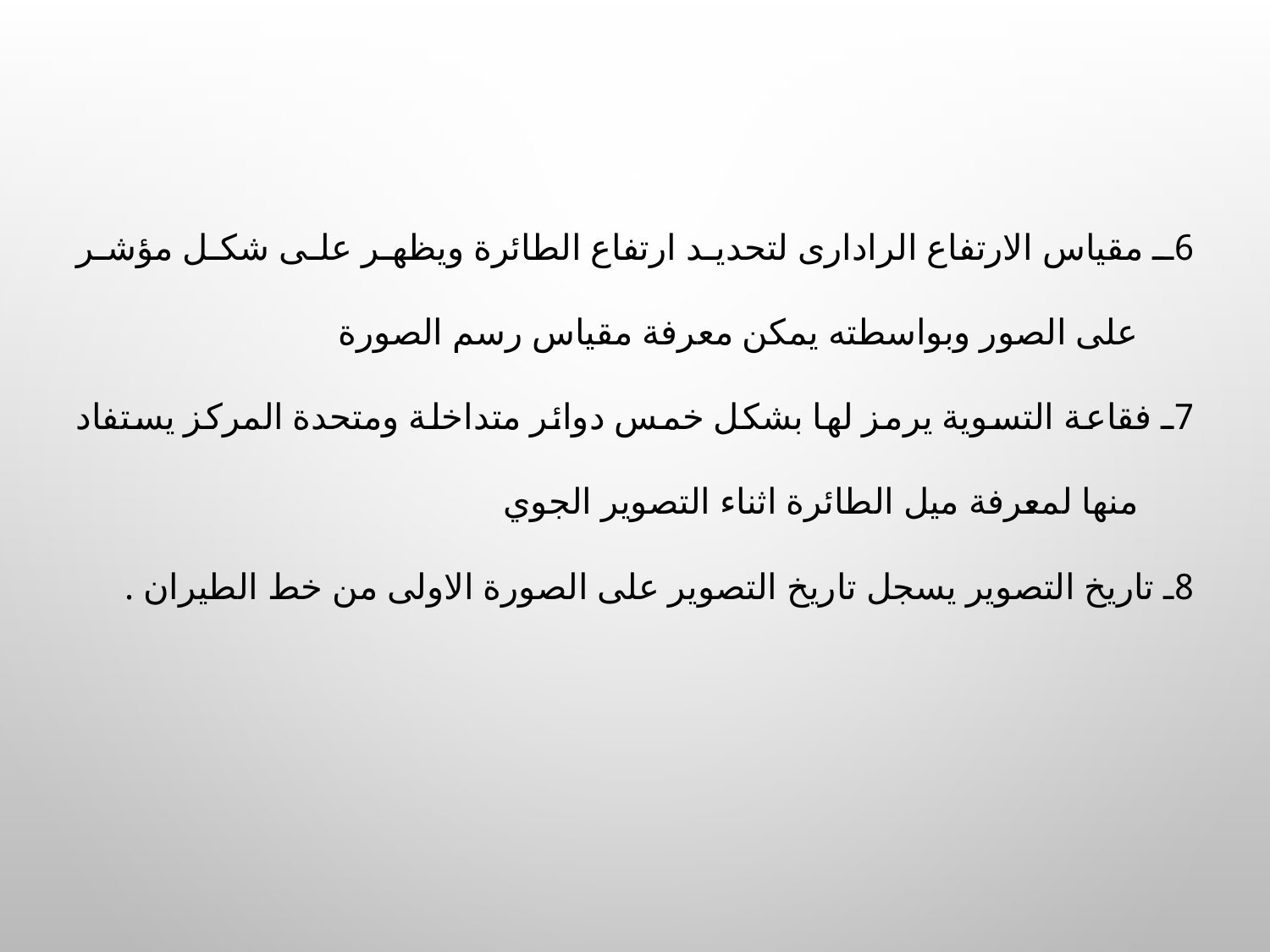

6ـ 	مقياس الارتفاع الرادارى لتحديد ارتفاع الطائرة ويظهر على شكل مؤشر على الصور وبواسطته يمكن معرفة مقياس رسم الصورة
7ـ 	فقاعة التسوية يرمز لها بشكل خمس دوائر متداخلة ومتحدة المركز يستفاد منها لمعرفة ميل الطائرة اثناء التصوير الجوي
8ـ 	تاريخ التصوير يسجل تاريخ التصوير على الصورة الاولى من خط الطيران .